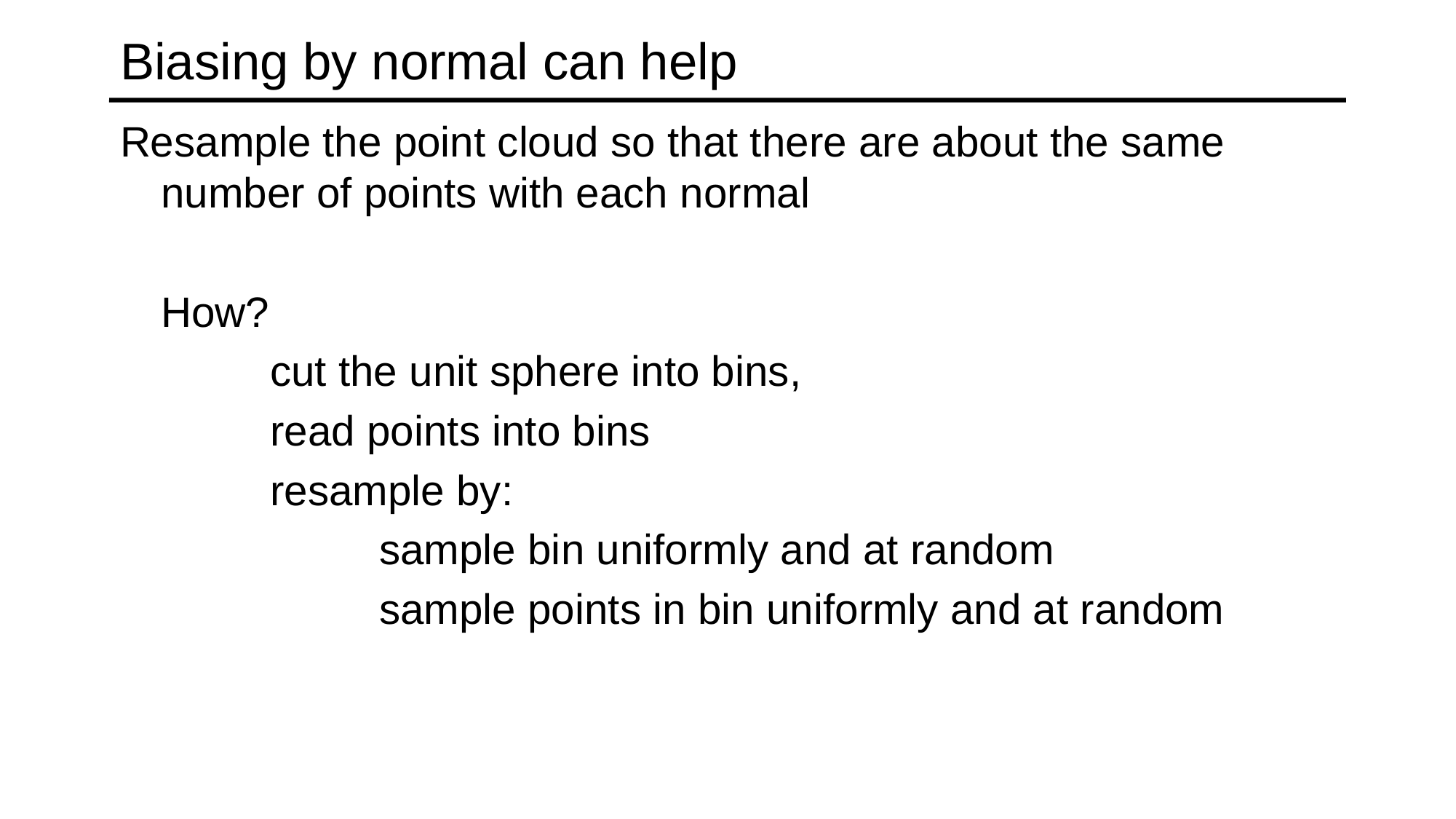

# Biasing by normal can help
Resample the point cloud so that there are about the same number of points with each normal

	How?
		cut the unit sphere into bins,
		read points into bins
		resample by:
			sample bin uniformly and at random
			sample points in bin uniformly and at random